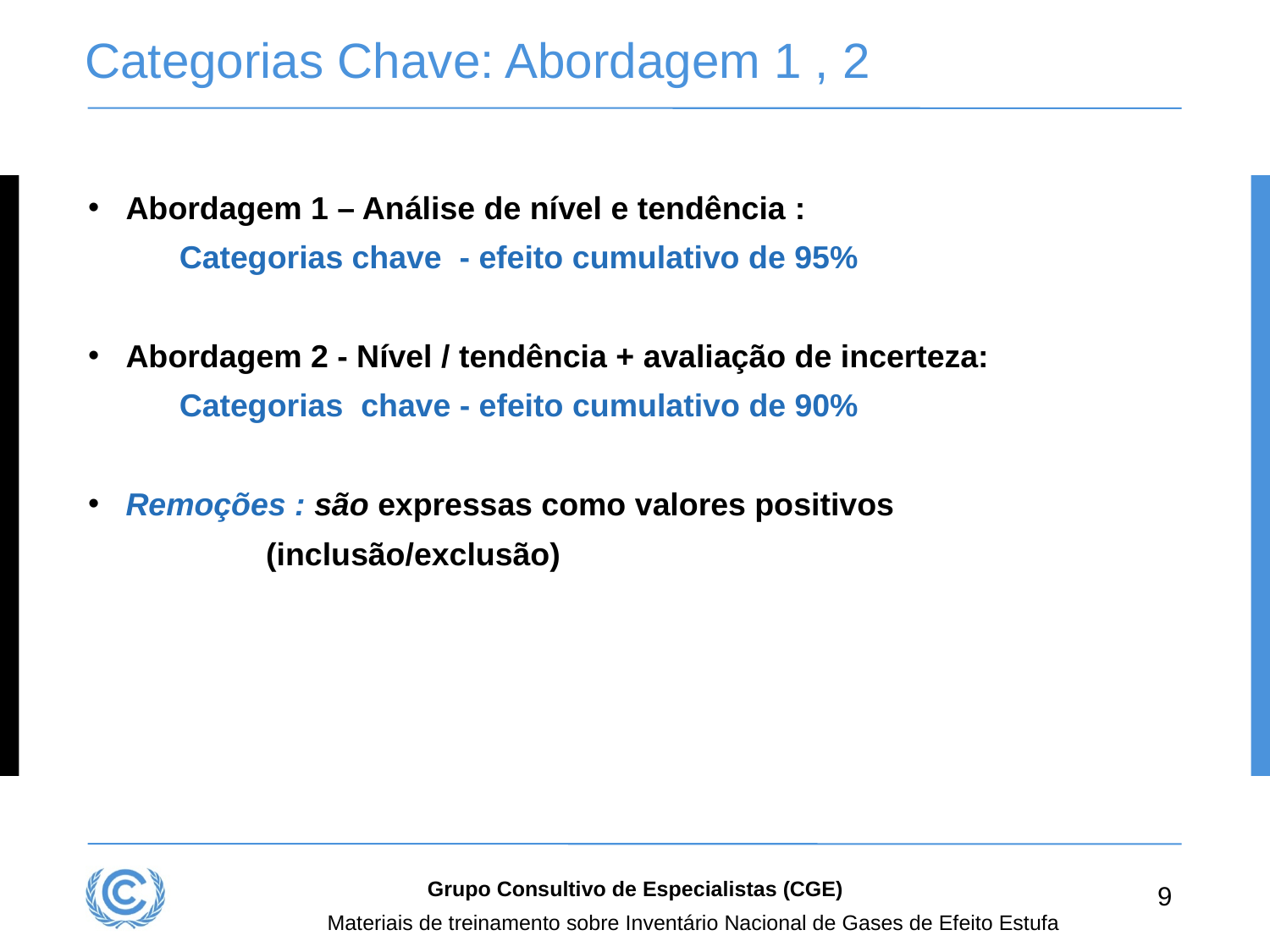

# Categorias Chave: Abordagem 1 , 2
Abordagem 1 – Análise de nível e tendência :
    Categorias chave  - efeito cumulativo de 95%

Abordagem 2 - Nível / tendência + avaliação de incerteza:
    Categorias  chave - efeito cumulativo de 90%

Remoções : são expressas como valores positivos
                    (inclusão/exclusão)
Grupo Consultivo de Especialistas (CGE)
9
Materiais de treinamento sobre Inventário Nacional de Gases de Efeito Estufa